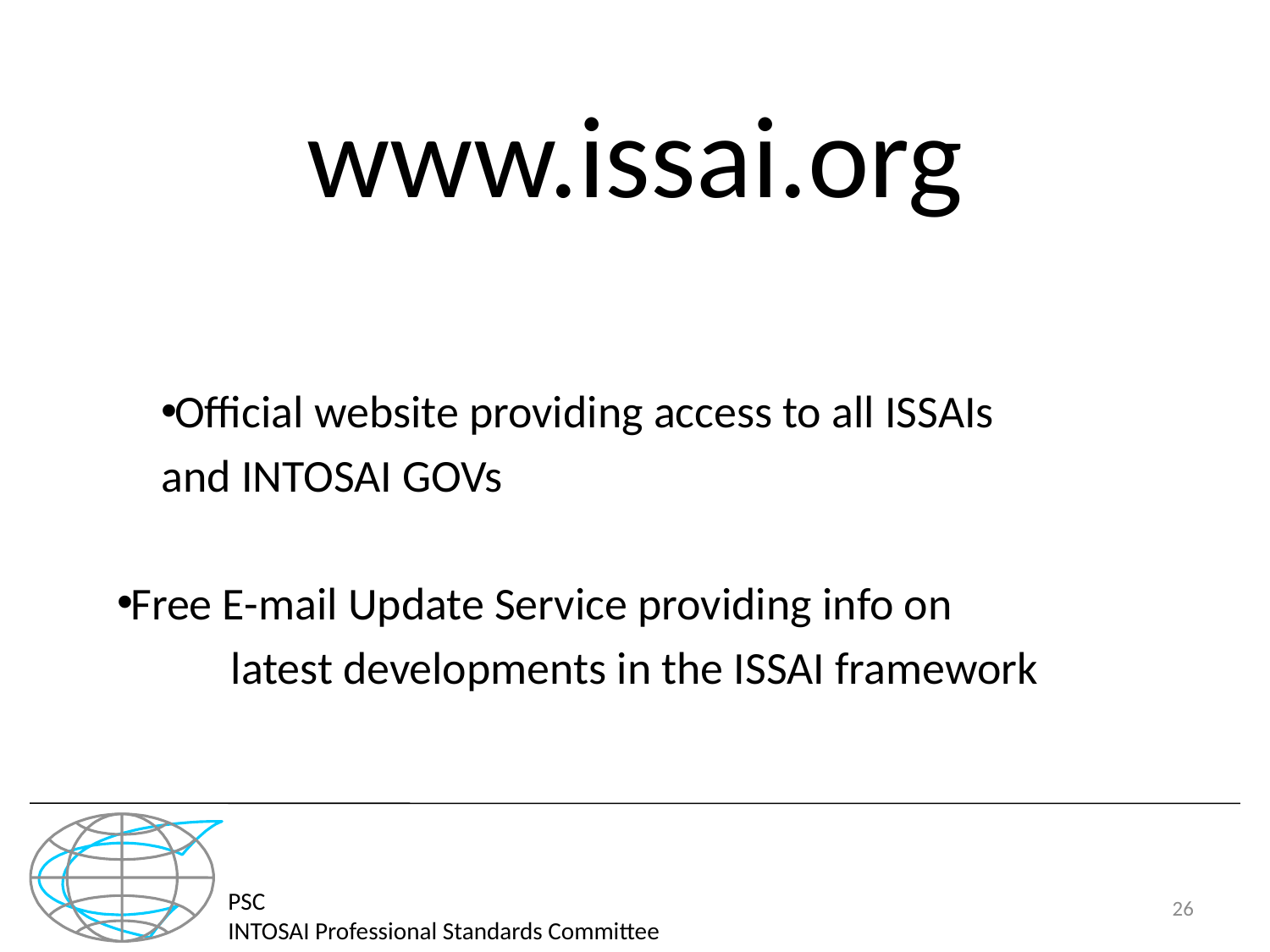

# www.issai.org
Official website providing access to all ISSAIs
and INTOSAI GOVs

Free E-mail Update Service providing info on
   	 latest developments in the ISSAI framework

PSC
INTOSAI Professional Standards Committee
26